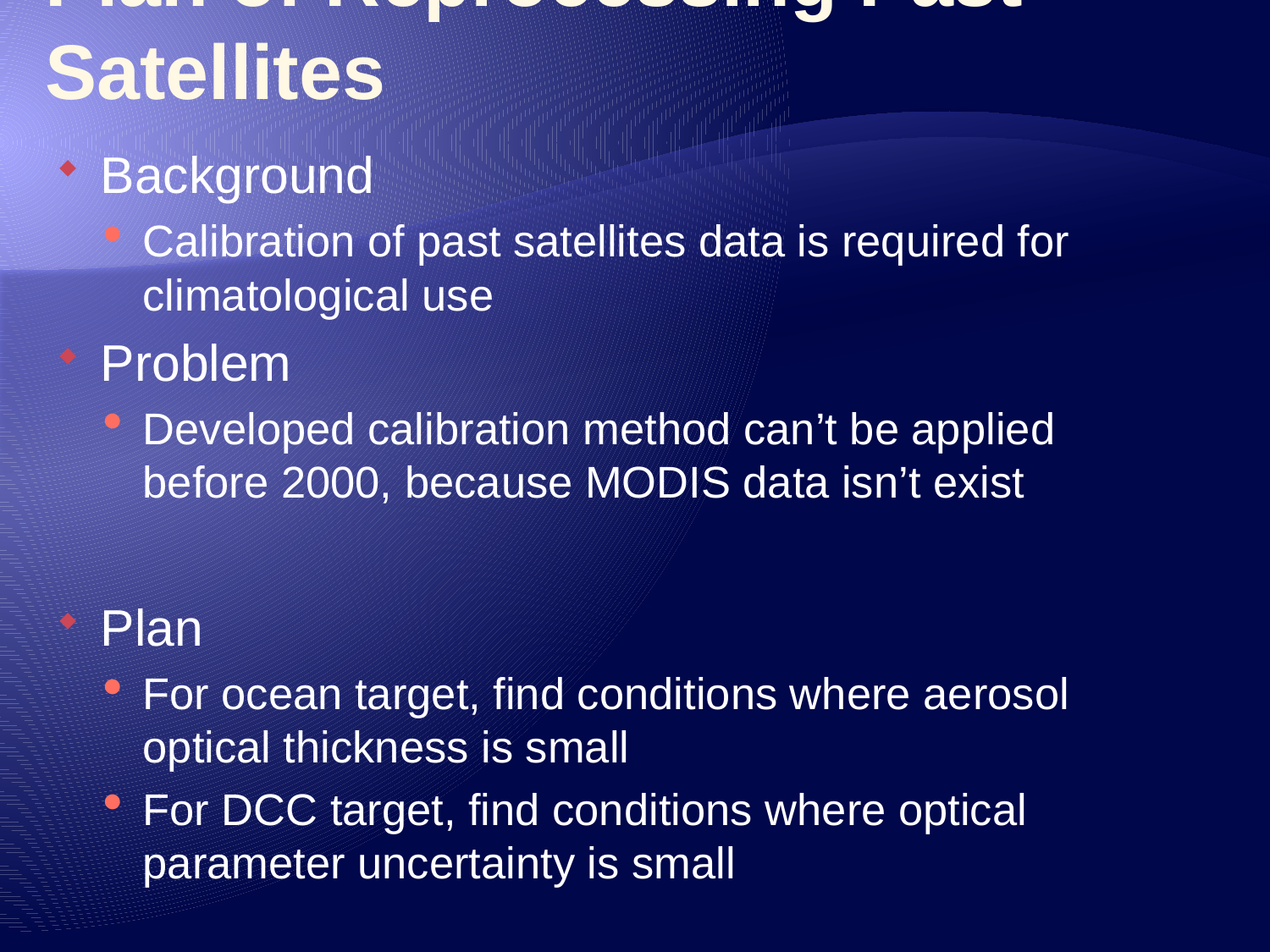

# Plan of Reprocessing Past Satellites
Background
Calibration of past satellites data is required for climatological use
Problem
Developed calibration method can’t be applied before 2000, because MODIS data isn’t exist

Plan
For ocean target, find conditions where aerosol optical thickness is small
For DCC target, find conditions where optical parameter uncertainty is small